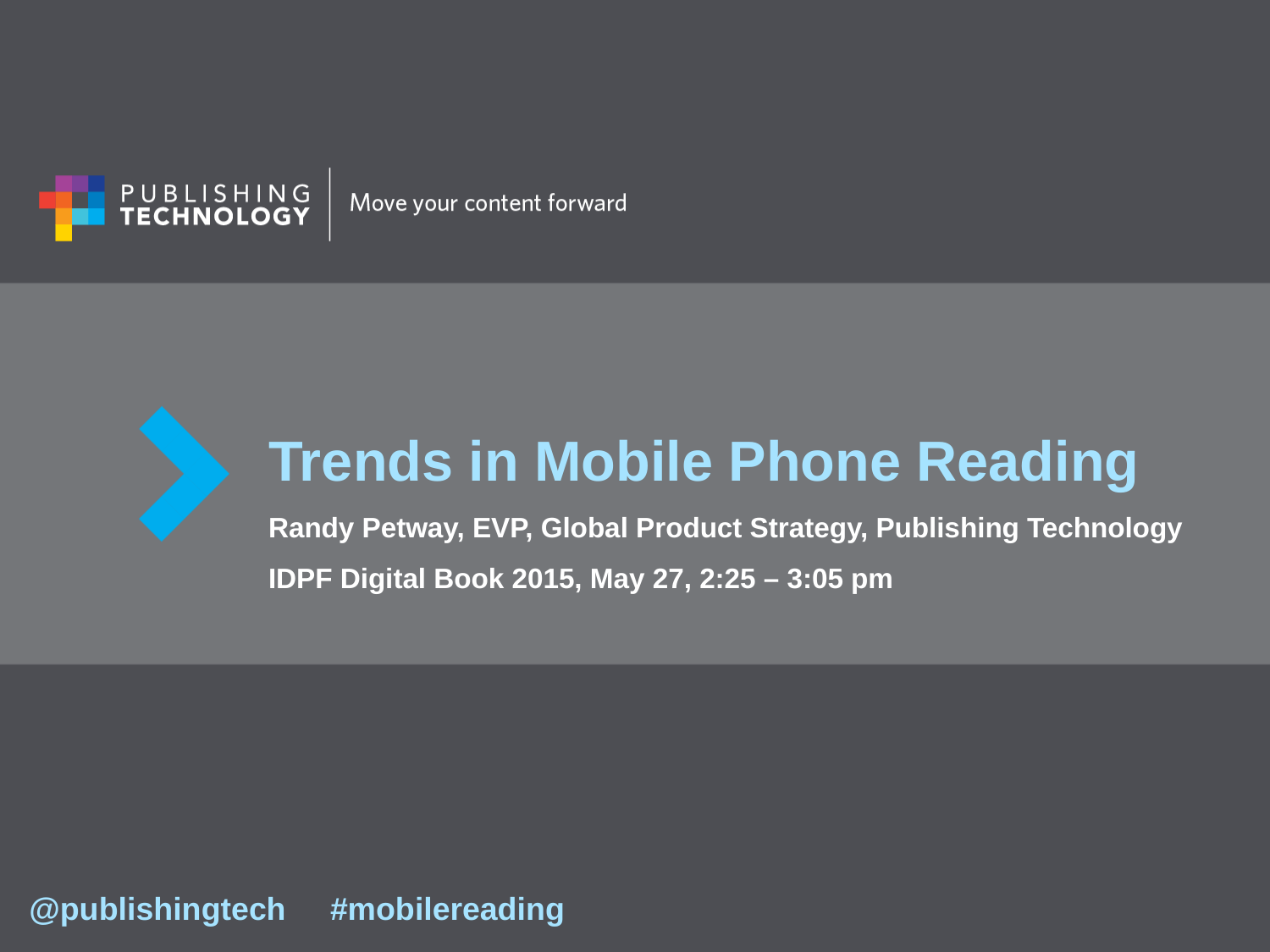

Trends in Mobile Phone Reading
Randy Petway, EVP, Global Product Strategy, Publishing Technology
IDPF Digital Book 2015, May 27, 2:25 – 3:05 pm
@publishingtech     #mobilereading